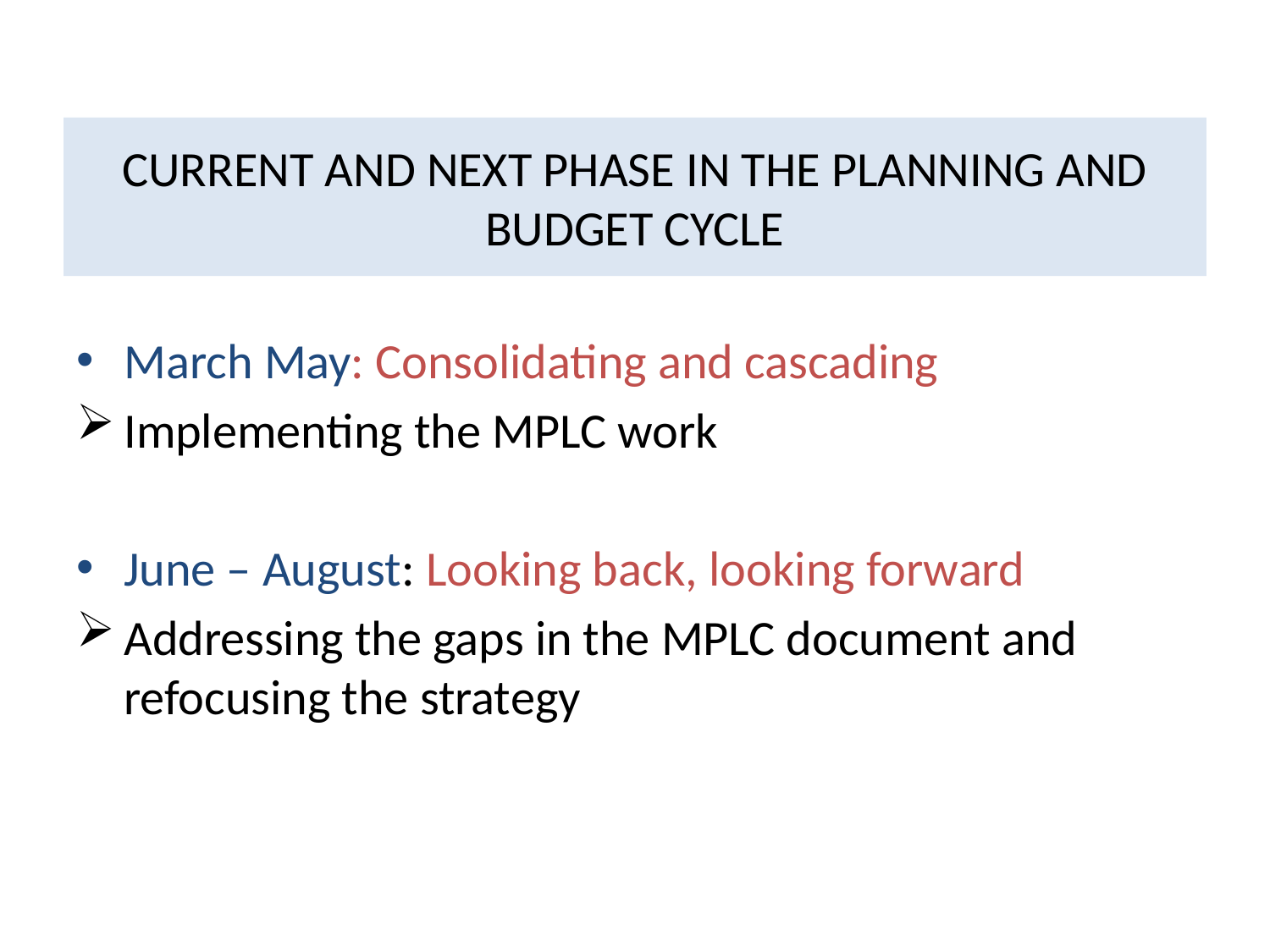

# CURRENT AND NEXT PHASE IN THE PLANNING AND BUDGET CYCLE
March May: Consolidating and cascading
Implementing the MPLC work

June – August: Looking back, looking forward
Addressing the gaps in the MPLC document and refocusing the strategy